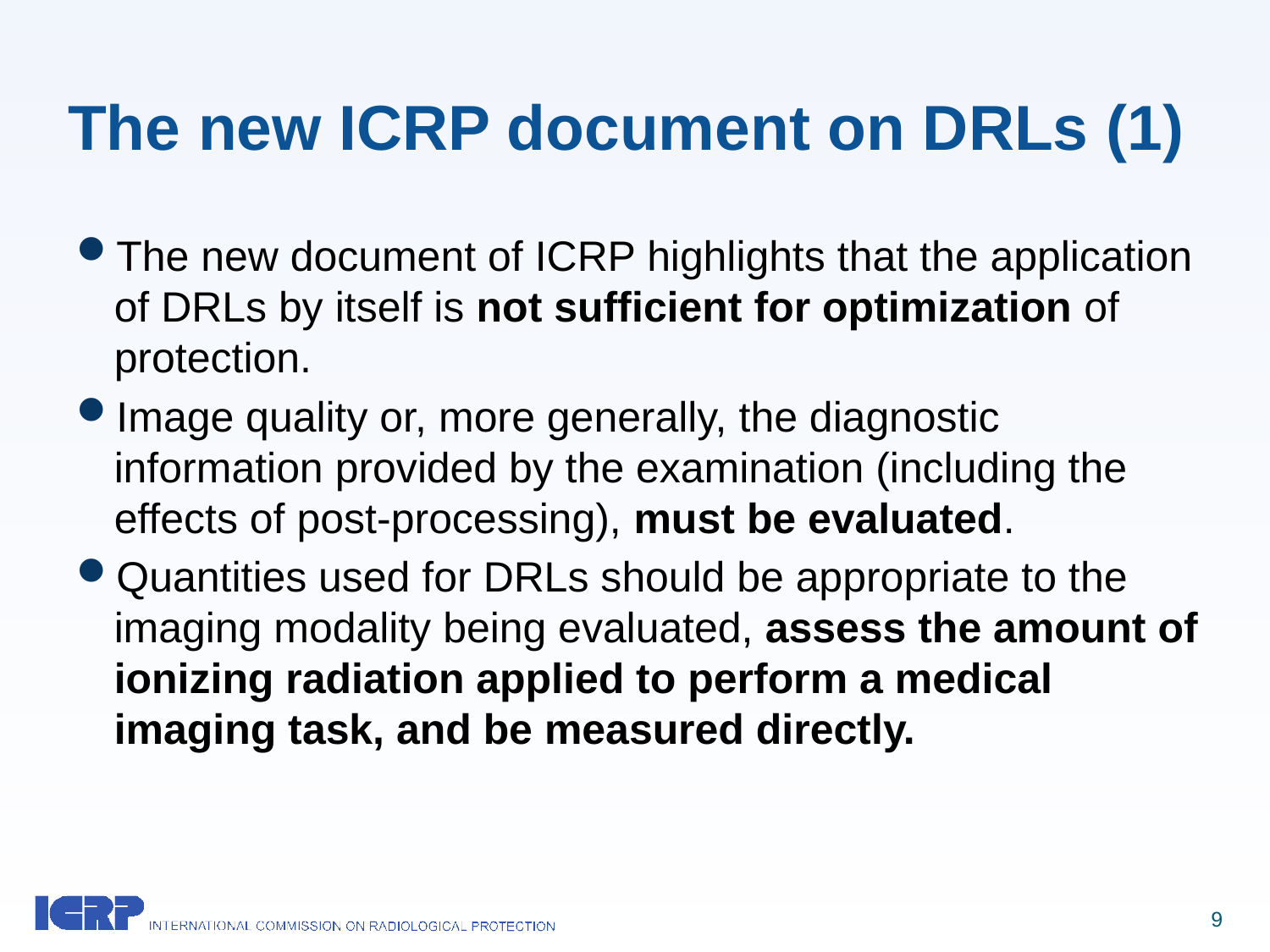

# The new ICRP document on DRLs (1)
The new document of ICRP highlights that the application of DRLs by itself is not sufficient for optimization of protection.
Image quality or, more generally, the diagnostic information provided by the examination (including the effects of post-processing), must be evaluated.
Quantities used for DRLs should be appropriate to the imaging modality being evaluated, assess the amount of ionizing radiation applied to perform a medical imaging task, and be measured directly.
9